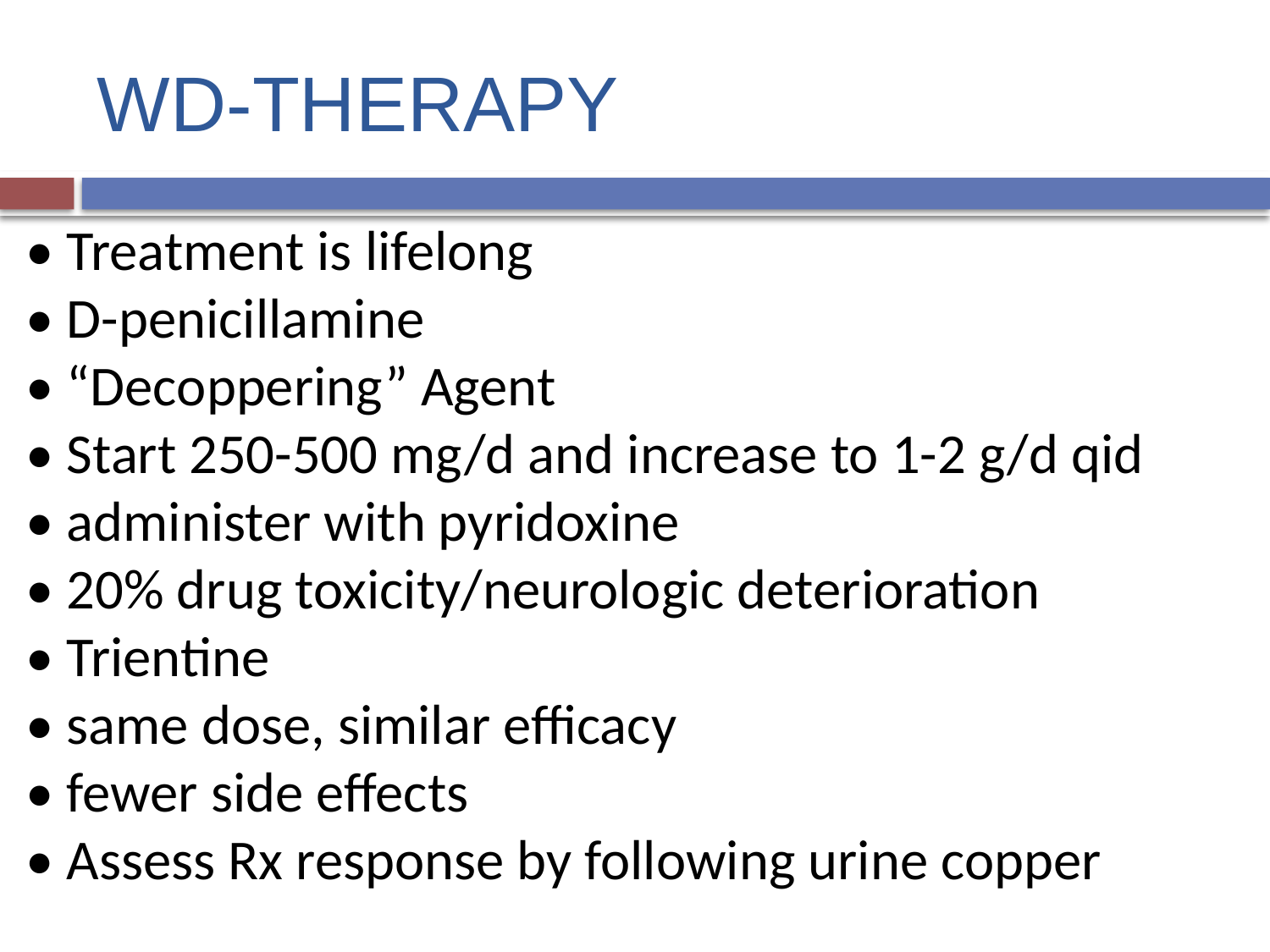

# WD-THERAPY
• Treatment is lifelong
• D-penicillamine
• “Decoppering” Agent
• Start 250-500 mg/d and increase to 1-2 g/d qid
• administer with pyridoxine
• 20% drug toxicity/neurologic deterioration
• Trientine
• same dose, similar efficacy
• fewer side effects
• Assess Rx response by following urine copper